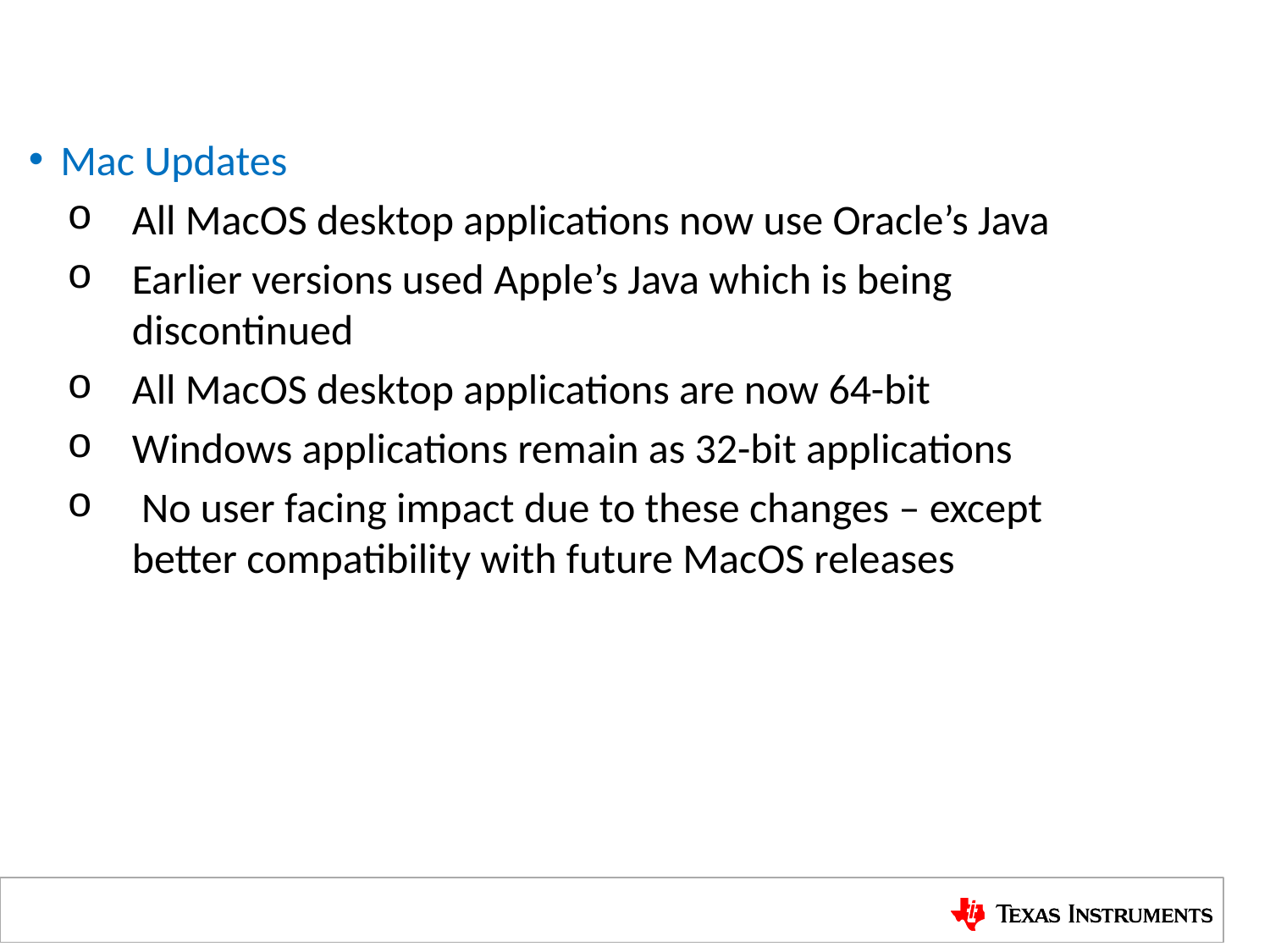

Mac Updates
All MacOS desktop applications now use Oracle’s Java
Earlier versions used Apple’s Java which is being discontinued
All MacOS desktop applications are now 64-bit
Windows applications remain as 32-bit applications
 No user facing impact due to these changes – except better compatibility with future MacOS releases